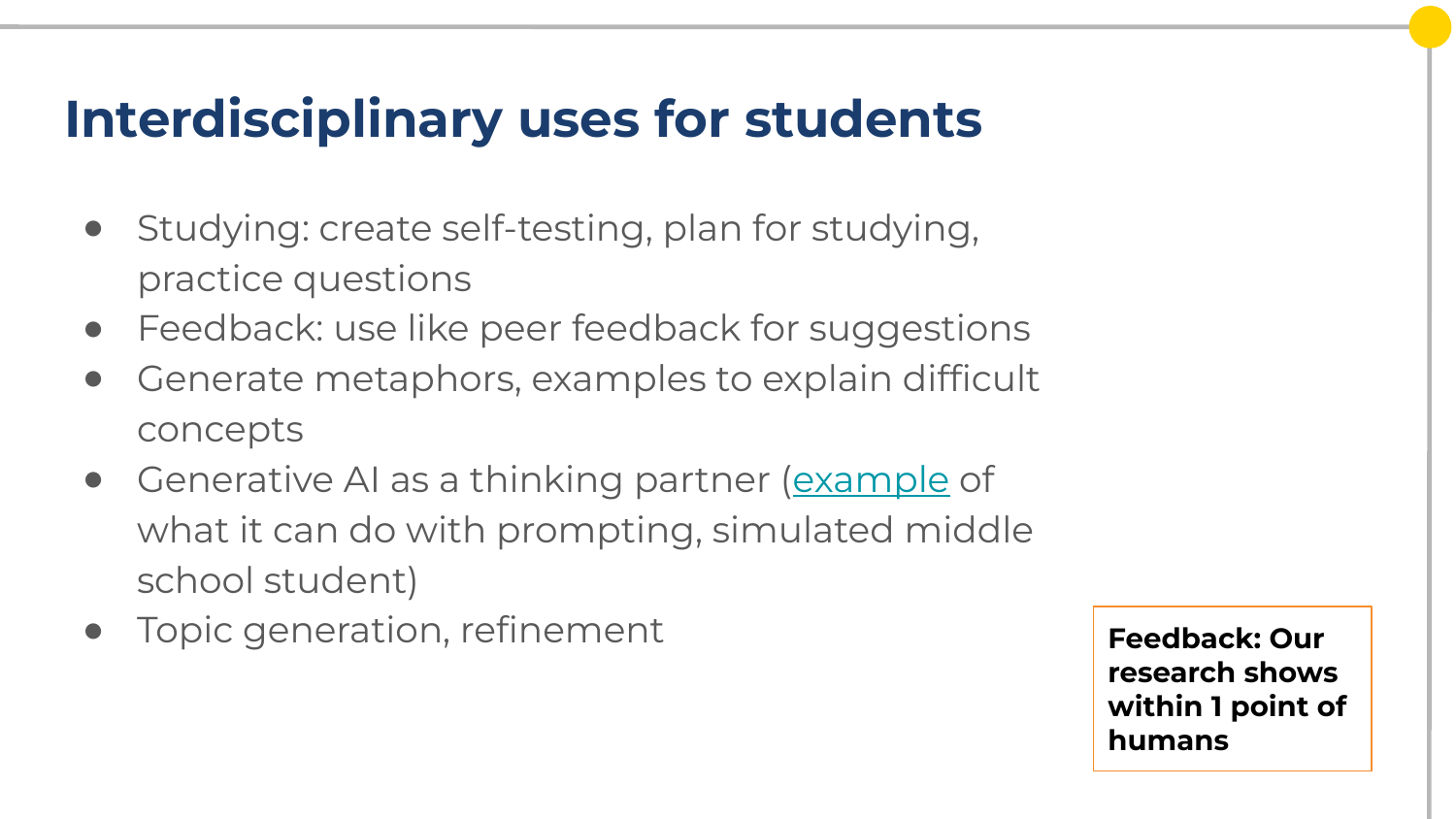

# Interdisciplinary uses for students
Studying: create self-testing, plan for studying, practice questions
Feedback: use like peer feedback for suggestions
Generate metaphors, examples to explain difficult concepts
Generative AI as a thinking partner (example of what it can do with prompting, simulated middle school student)
Topic generation, refinement
Feedback: Our research shows within 1 point of humans